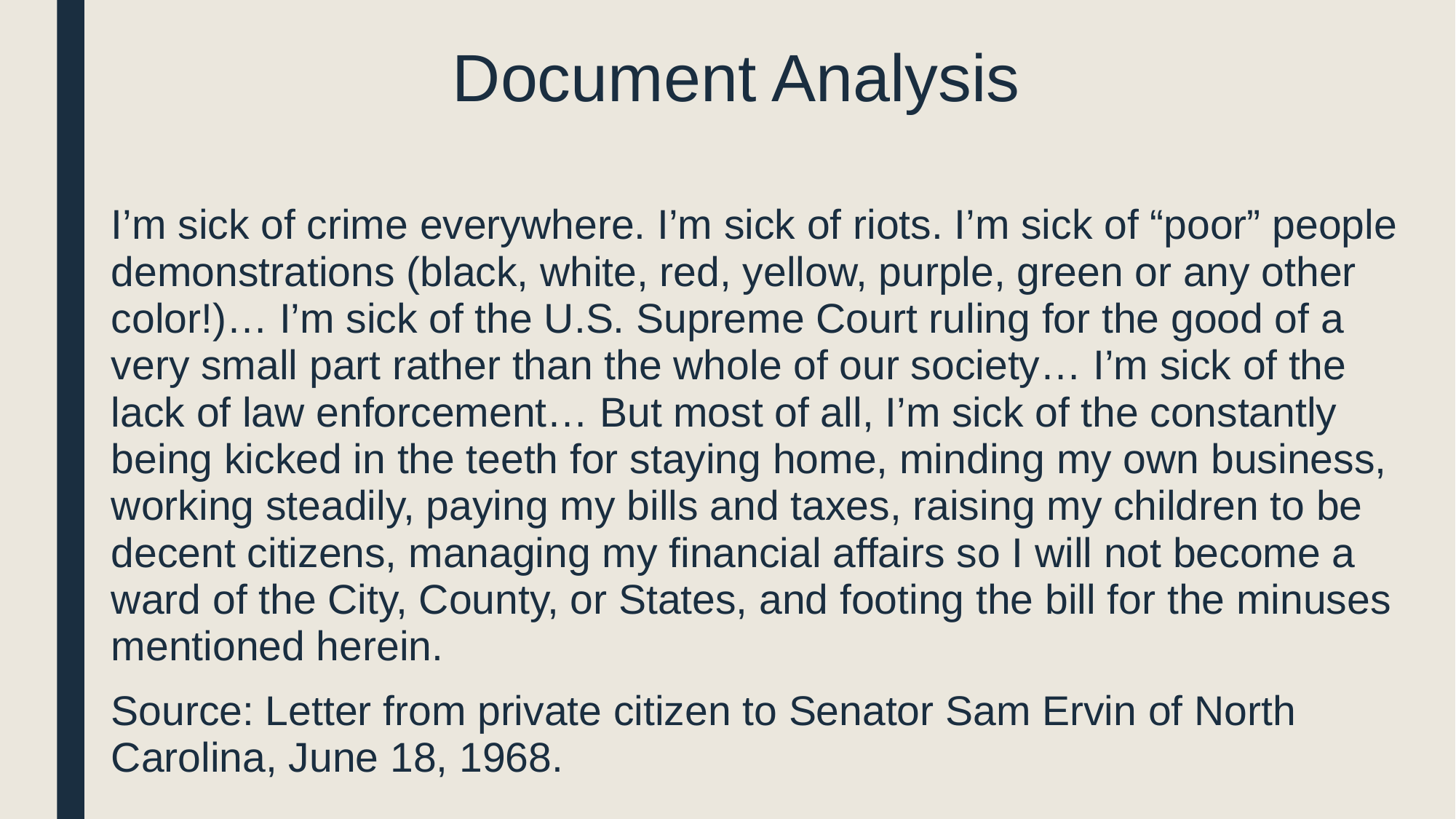

# Document Analysis
I’m sick of crime everywhere. I’m sick of riots. I’m sick of “poor” people demonstrations (black, white, red, yellow, purple, green or any other color!)… I’m sick of the U.S. Supreme Court ruling for the good of a very small part rather than the whole of our society… I’m sick of the lack of law enforcement… But most of all, I’m sick of the constantly being kicked in the teeth for staying home, minding my own business, working steadily, paying my bills and taxes, raising my children to be decent citizens, managing my financial affairs so I will not become a ward of the City, County, or States, and footing the bill for the minuses mentioned herein.
Source: Letter from private citizen to Senator Sam Ervin of North Carolina, June 18, 1968.